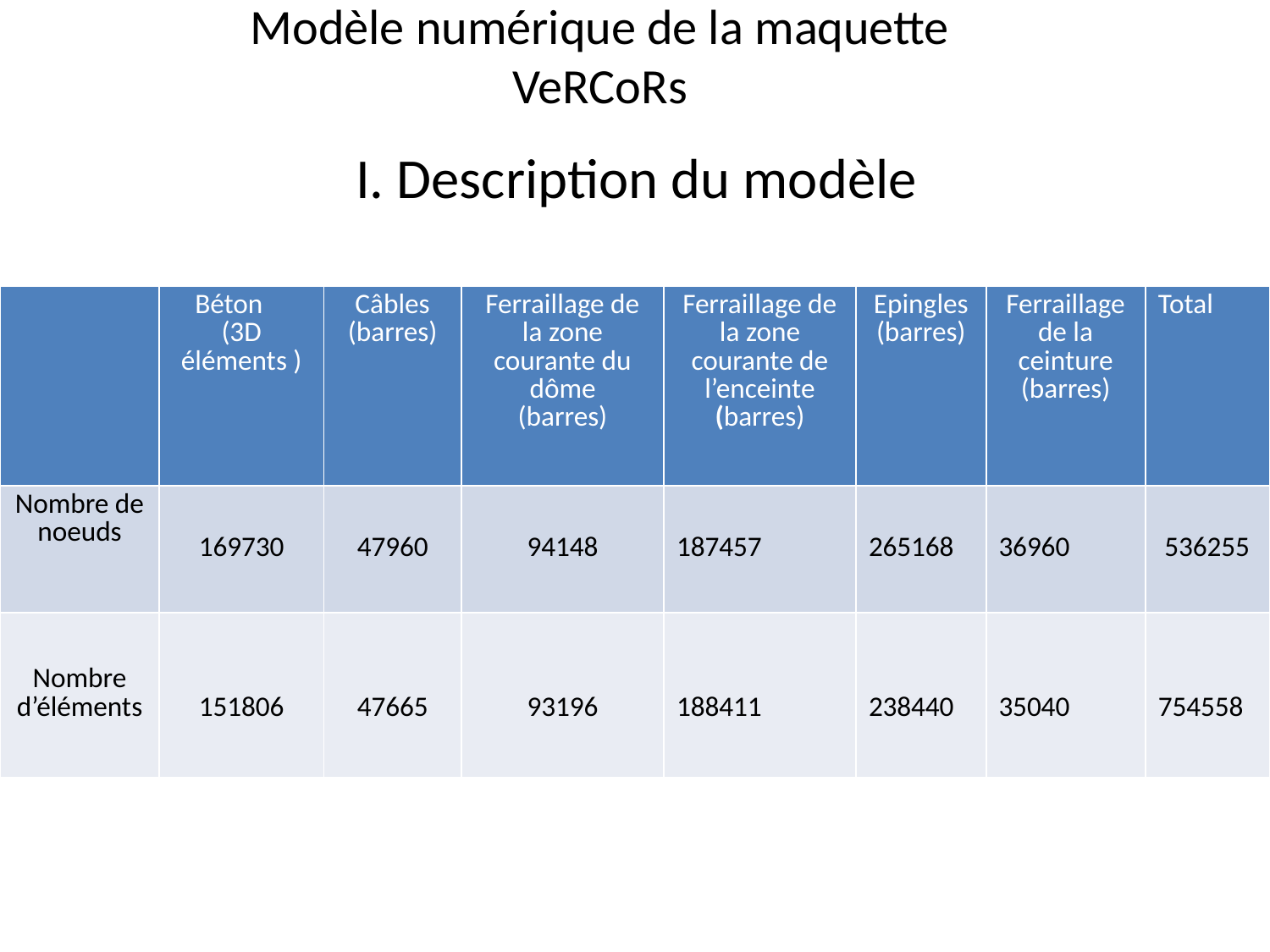

# Modèle numérique de la maquette VeRCoRs
I. Description du modèle

|  | Béton (3D éléments ) | Câbles (barres) | Ferraillage de la zone courante du dôme (barres) | Ferraillage de la zone courante de l’enceinte (barres) | Epingles (barres) | Ferraillage de la ceinture (barres) | Total |
| --- | --- | --- | --- | --- | --- | --- | --- |
| Nombre de noeuds | 169730 | 47960 | 94148 | 187457 | 265168 | 36960 | 536255 |
| Nombre d’éléments | 151806 | 47665 | 93196 | 188411 | 238440 | 35040 | 754558 |